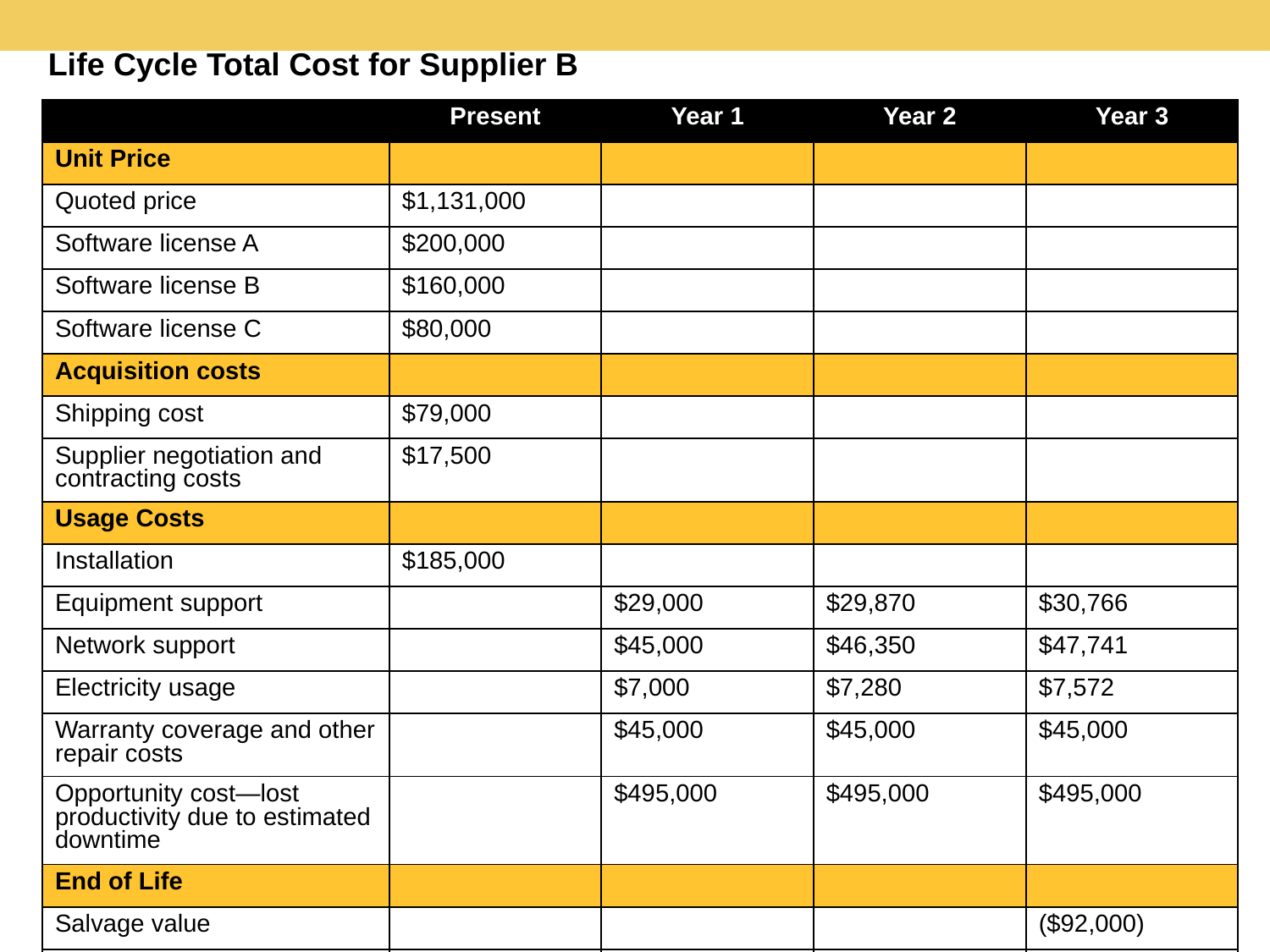

Life Cycle Total Cost for Supplier B

|  | Present | Year 1 | Year 2 | Year 3 |
| --- | --- | --- | --- | --- |
| Unit Price |  |  |  |  |
| Quoted price | $1,131,000 |  |  |  |
| Software license A | $200,000 |  |  |  |
| Software license B | $160,000 |  |  |  |
| Software license C | $80,000 |  |  |  |
| Acquisition costs |  |  |  |  |
| Shipping cost | $79,000 |  |  |  |
| Supplier negotiation and contracting costs | $17,500 |  |  |  |
| Usage Costs |  |  |  |  |
| Installation | $185,000 |  |  |  |
| Equipment support |  | $29,000 | $29,870 | $30,766 |
| Network support |  | $45,000 | $46,350 | $47,741 |
| Electricity usage |  | $7,000 | $7,280 | $7,572 |
| Warranty coverage and other repair costs |  | $45,000 | $45,000 | $45,000 |
| Opportunity cost—lost productivity due to estimated downtime |  | $495,000 | $495,000 | $495,000 |
| End of Life |  |  |  |  |
| Salvage value |  |  |  | ($92,000) |
| Total Costs | $1,852,500 | $621,000 | $623,500 | $534,079 |